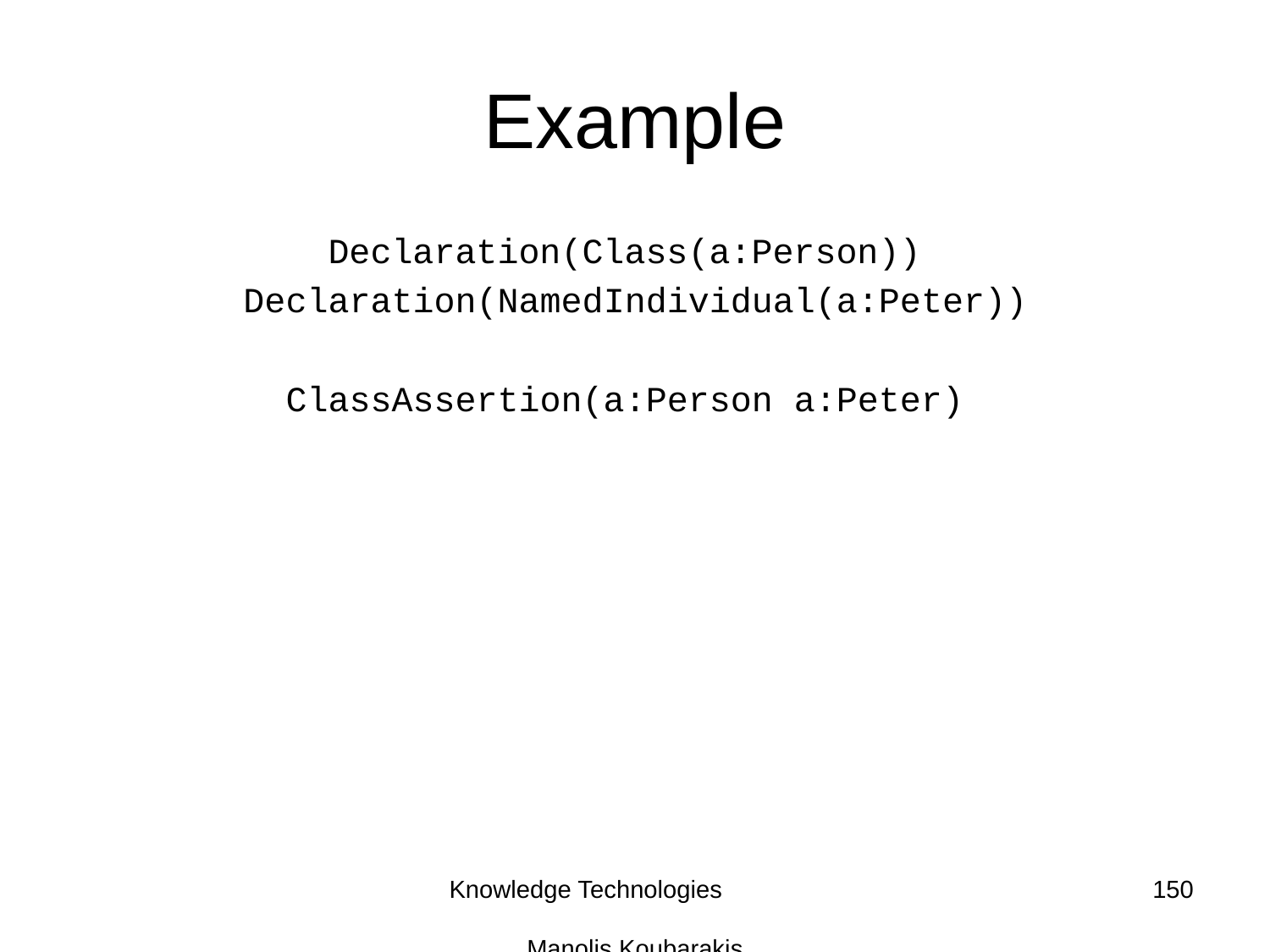

# Example
Declaration(Class(a:Person))
Declaration(NamedIndividual(a:Peter))

ClassAssertion(a:Person a:Peter)
Knowledge Technologies                                                             Manolis Koubarakis
150